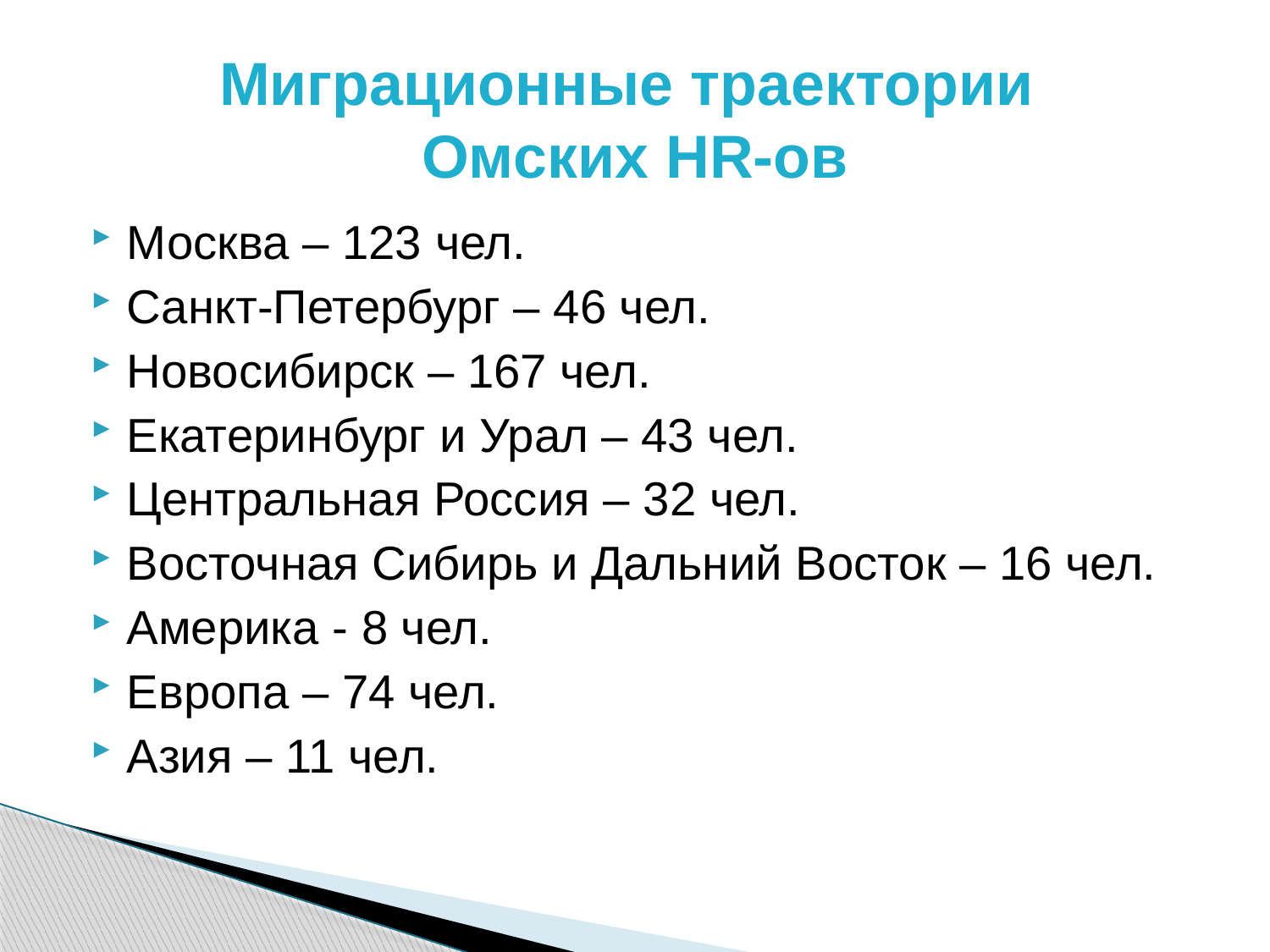

# Миграционные траектории Омских HR-ов
Москва – 123 чел.
Санкт-Петербург – 46 чел.
Новосибирск – 167 чел.
Екатеринбург и Урал – 43 чел.
Центральная Россия – 32 чел.
Восточная Сибирь и Дальний Восток – 16 чел.
Америка - 8 чел.
Европа – 74 чел.
Азия – 11 чел.